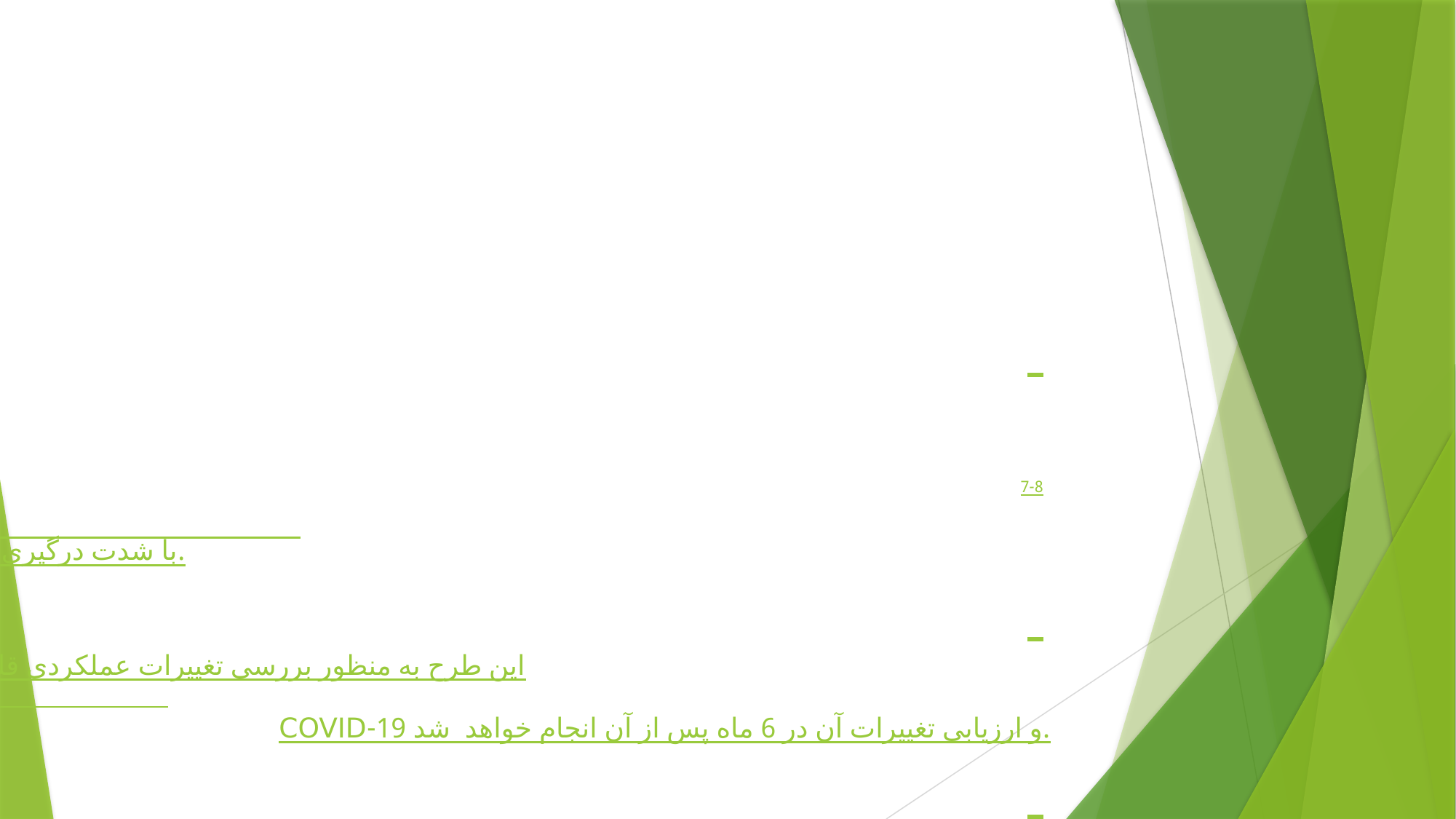

#

از سوی دیگر ، درگیری مستقیم میوکارد به صورت میوکاردیت و ادم بین سلولی که منجر به افت عملکرد قلب شود ، از علل محتمل بروز مورتالیتی است و  گزارش هایی از این موارد با یا بدون درگیری ریوی منتشر شده است 7-8  بطن راست نیز مانند بطن چپ در این پروسه مبتواند درگیر شود که ارتباط آن با شدت درگیری ریوی بیماران و تظاهرات بیماری نامشخص است.

این طرح به منظور بررسی تغییرات عملکردی قلب با فوکوس بر حفرات سمت راست قلب در بیماران با ابتلاء اخیر به ویروس COVID-19 و ارزیابی تغییرات آن در 6 ماه پس از آن انجام خواهد شد.